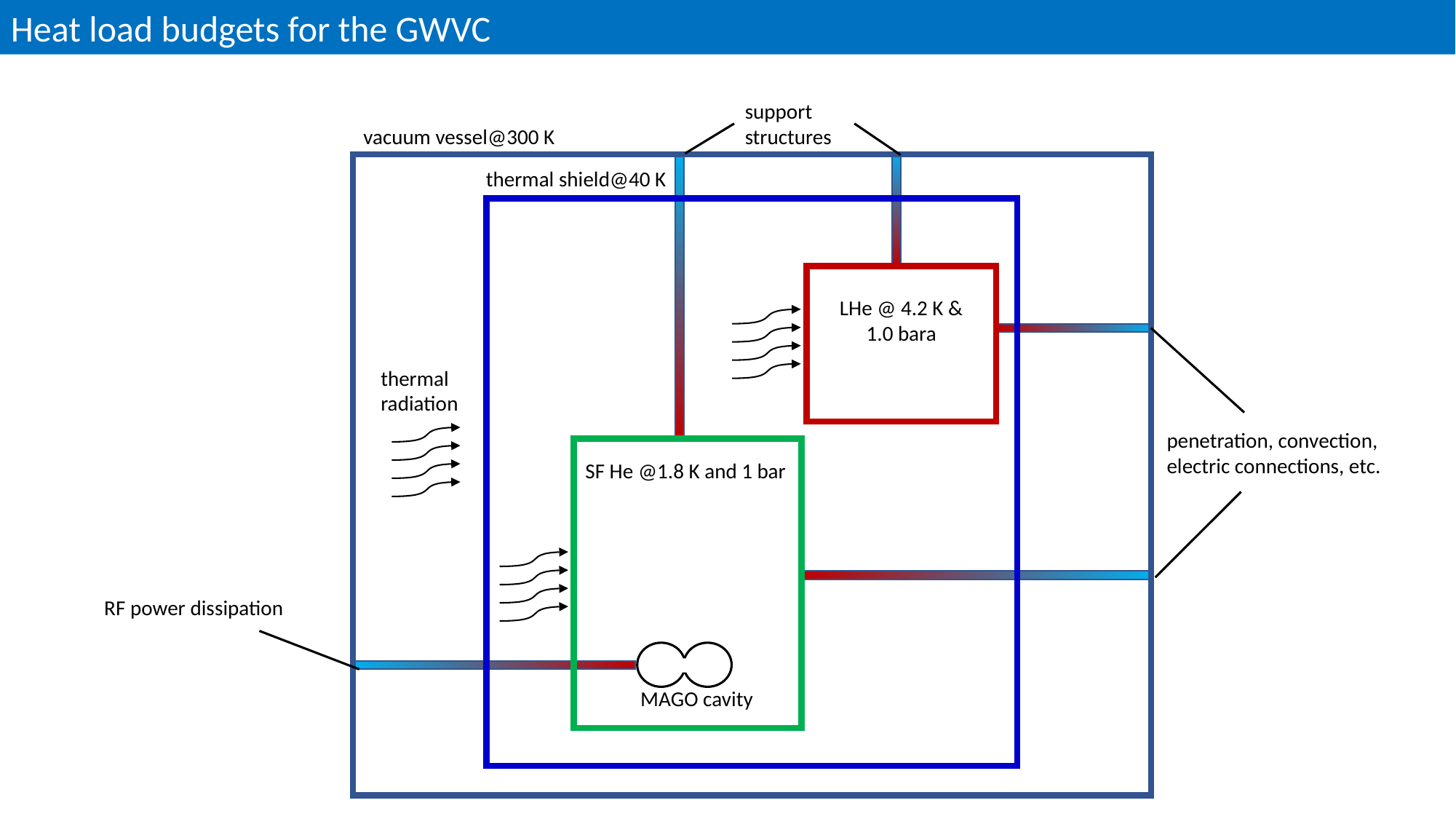

Heat load budgets for the GWVC
support structures
vacuum vessel@300 K

thermal shield@40 K

LHe @ 4.2 K & 1.0 bara
thermal radiation

penetration, convection, electric connections, etc.

SF He @1.8 K and 1 bar

RF power dissipation

MAGO cavity